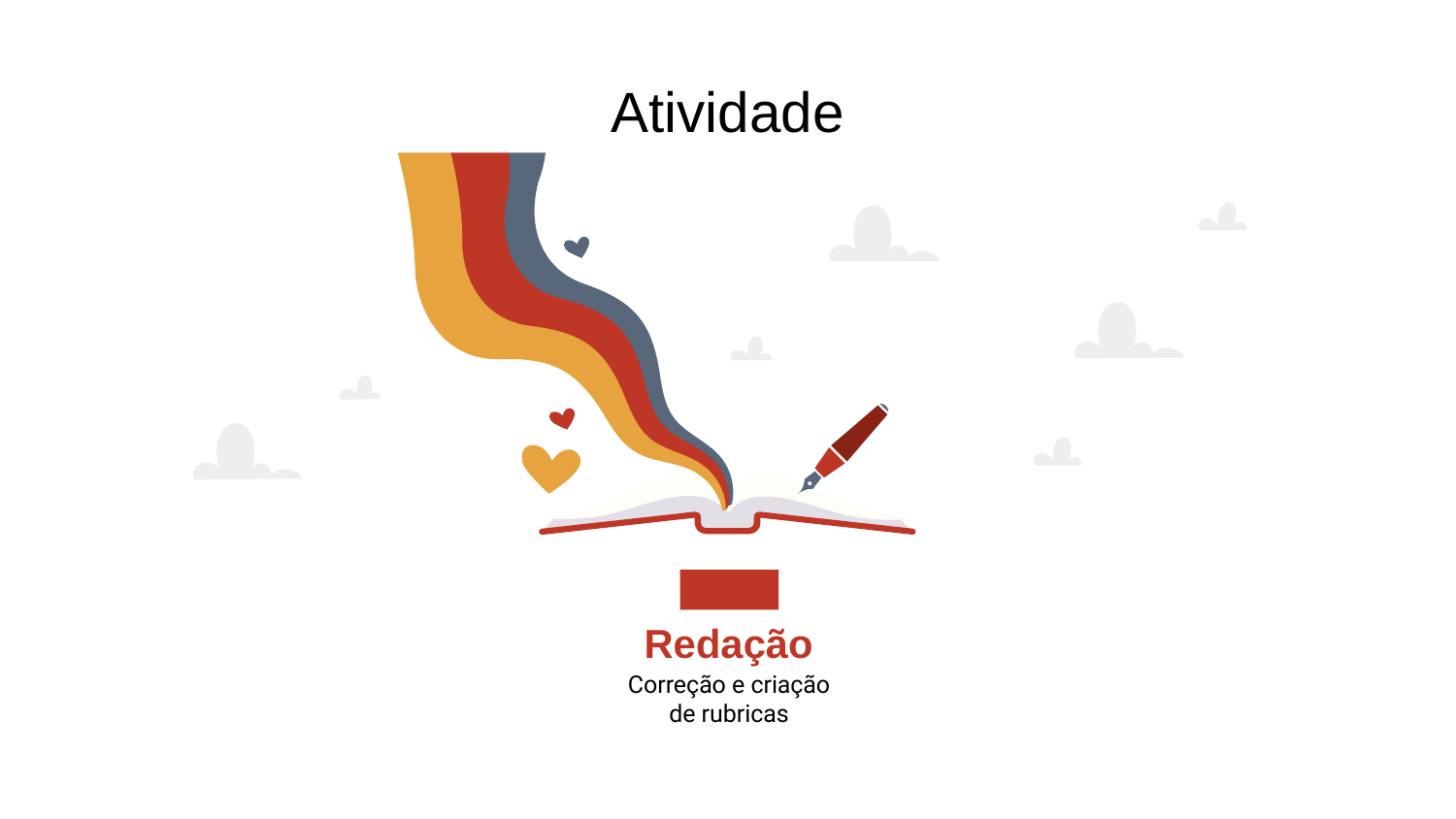

# Atividade

Redação
Correção e criação de rubricas